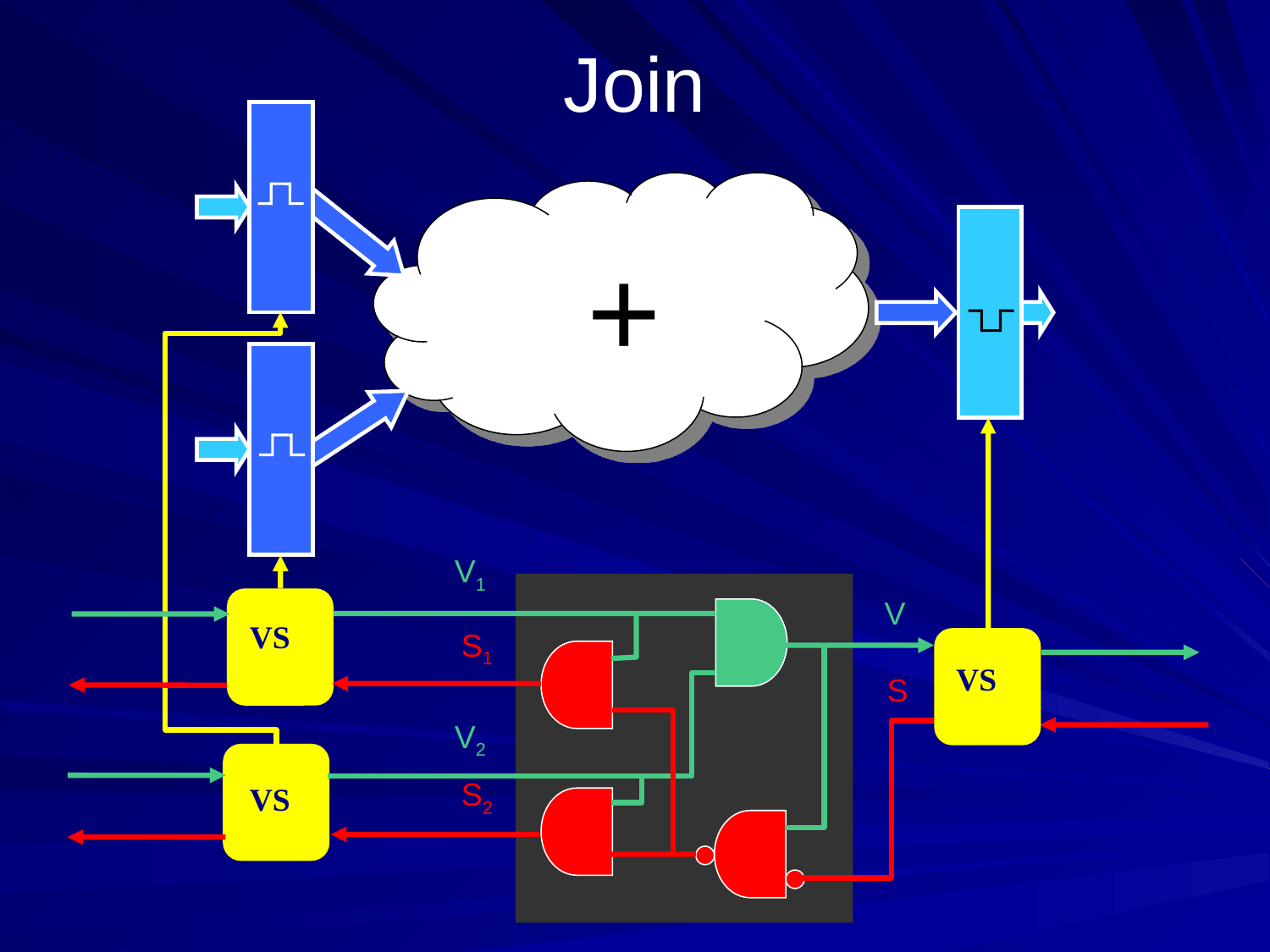

# Join

+

V1

V

 VS

S1

 VS
S

V2

S2
 VS